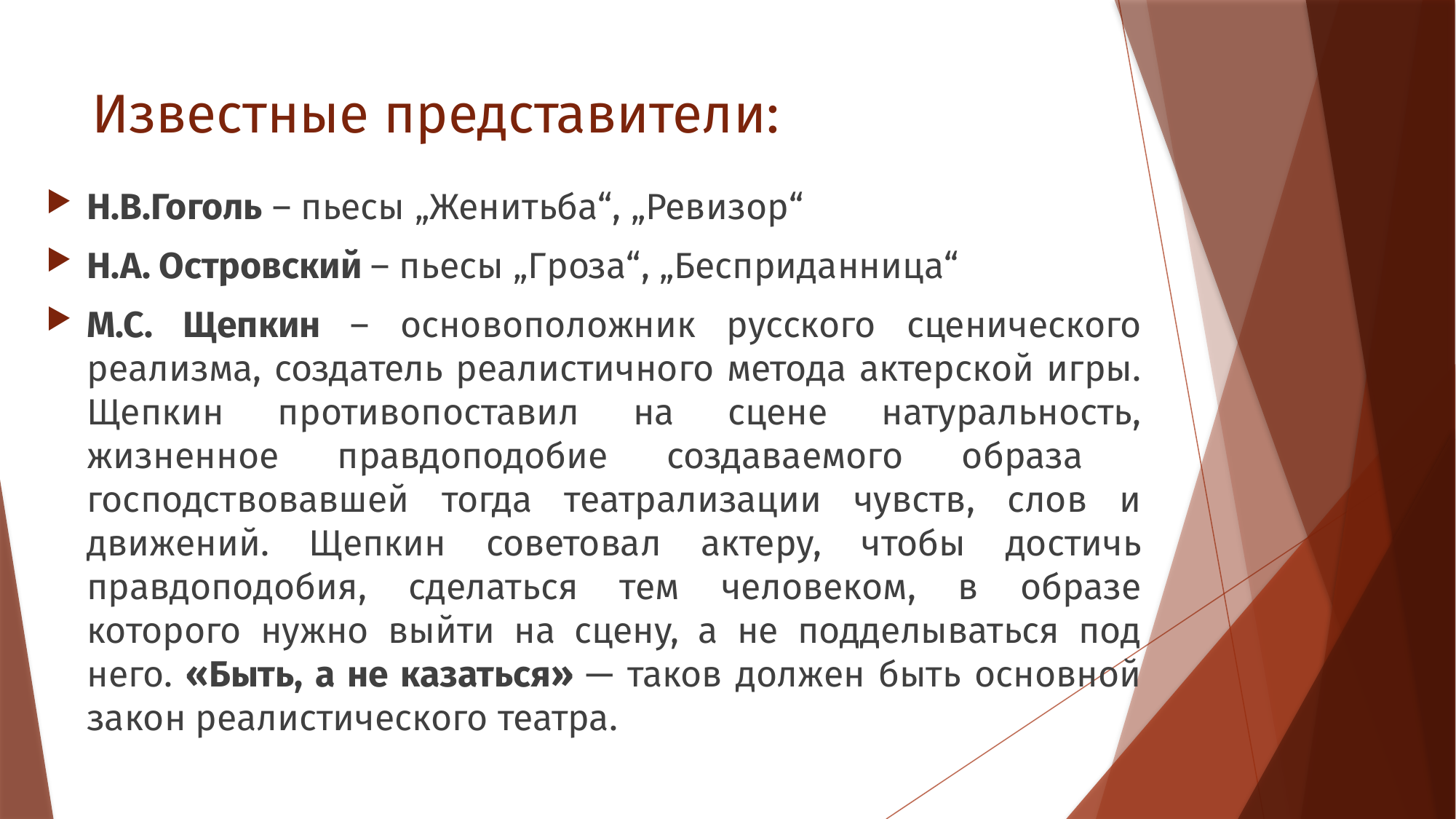

# Известные представители:
Н.В.Гоголь – пьесы „Женитьба“, „Ревизор“
Н.А. Островский – пьесы „Гроза“, „Бесприданница“
М.С. Щепкин – основоположник русского сценического реализма, создатель реалистичного метода актерской игры. Щепкин противопоставил на сцене натуральность, жизненное правдоподобие создаваемого образа  господствовавшей тогда театрализации чувств, слов и движений. Щепкин советовал актеру, чтобы достичь правдоподобия, сделаться тем человеком, в образе которого нужно выйти на сцену, а не подделываться под него. «Быть, а не казаться» — таков должен быть основной закон реалистического театра.